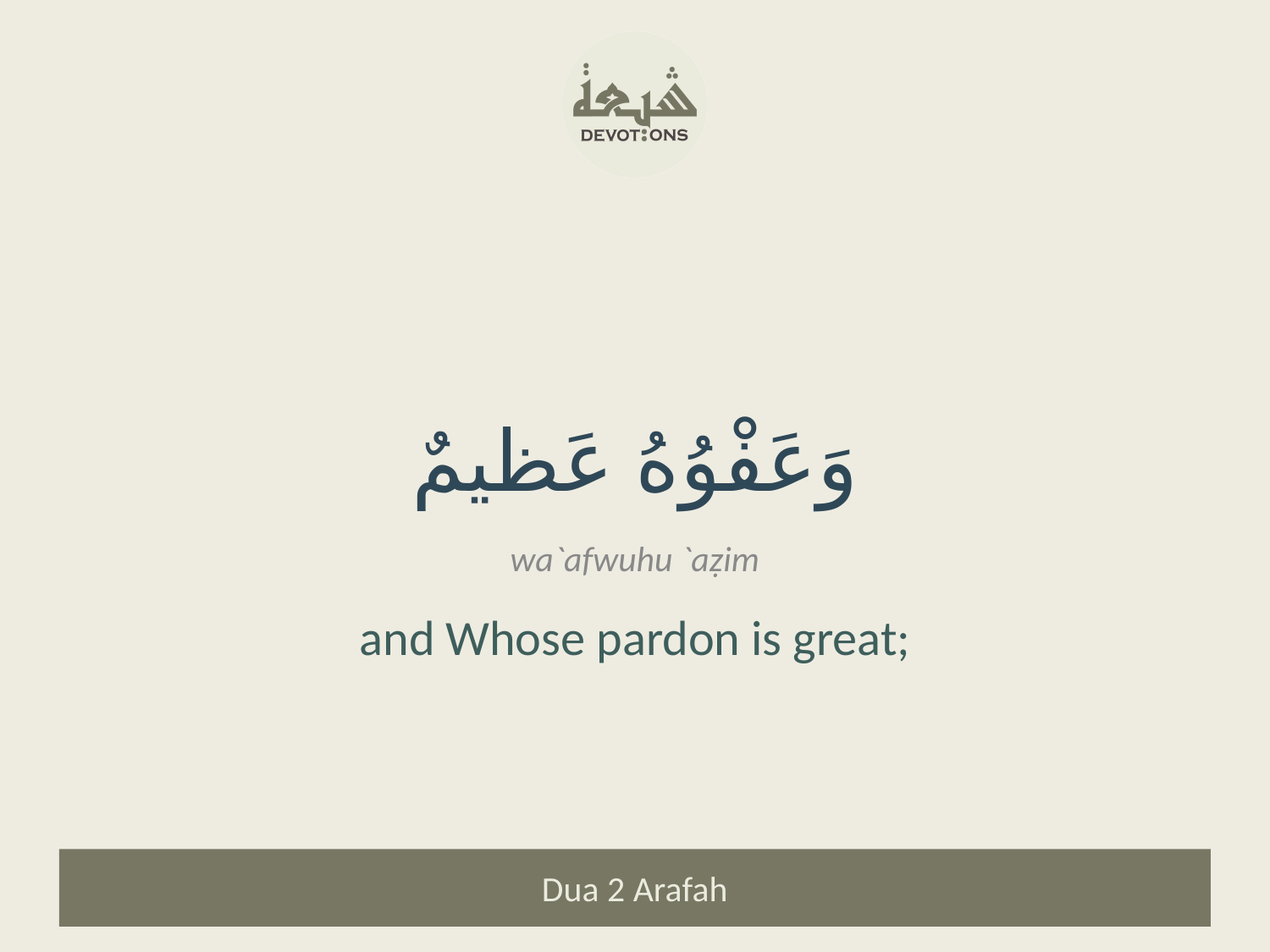

وَعَفْوُهُ عَظيمٌ
wa`afwuhu `aẓim
and Whose pardon is great;
Dua 2 Arafah